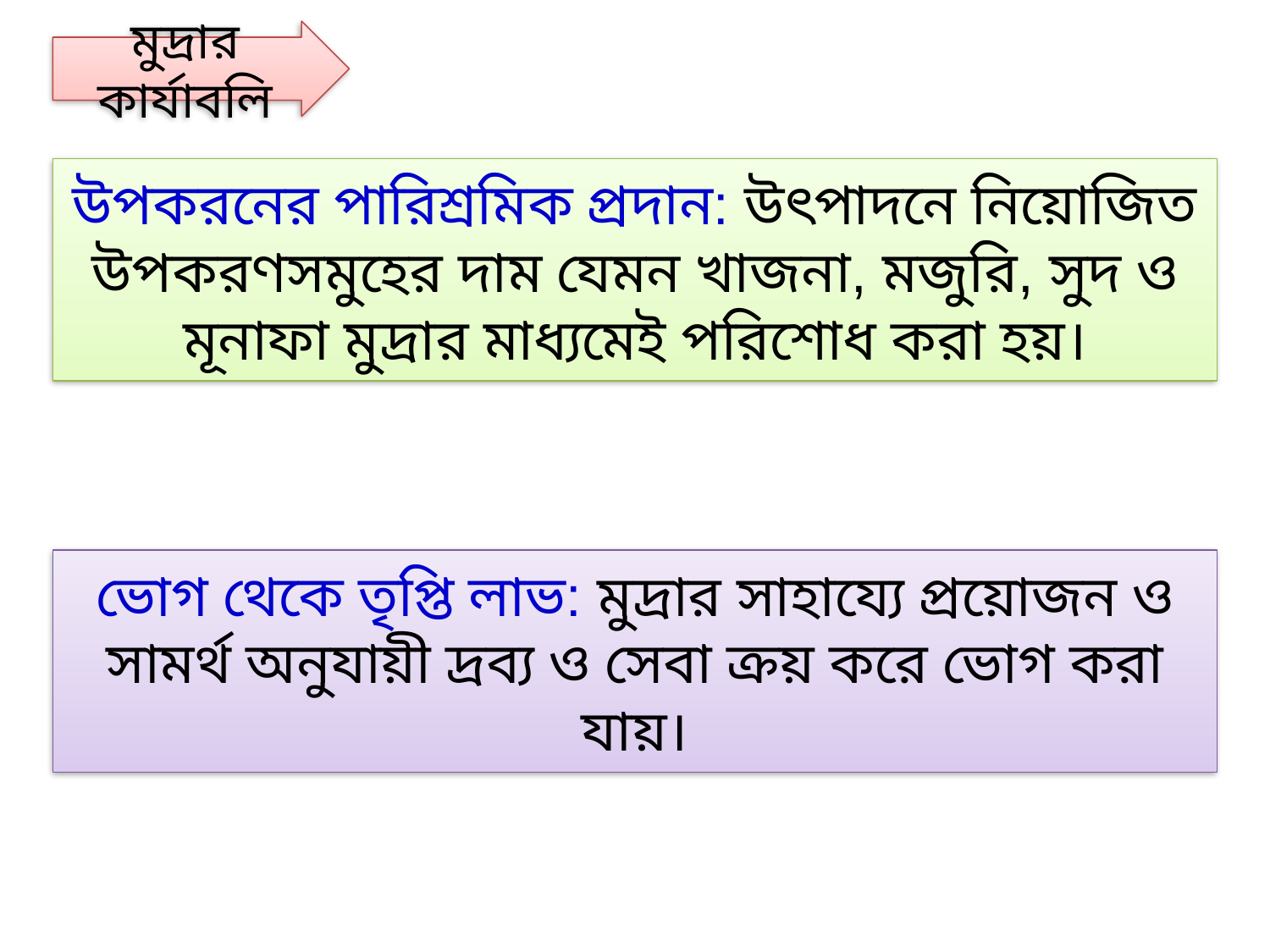

মুদ্রার কার্যাবলি
উপকরনের পারিশ্রমিক প্রদান: উৎপাদনে নিয়োজিত উপকরণসমুহের দাম যেমন খাজনা, মজুরি, সুদ ও মূনাফা মুদ্রার মাধ্যমেই পরিশোধ করা হয়।
ভোগ থেকে তৃপ্তি লাভ: মুদ্রার সাহায্যে প্রয়োজন ও সামর্থ অনুযায়ী দ্রব্য ও সেবা ক্রয় করে ভোগ করা যায়।